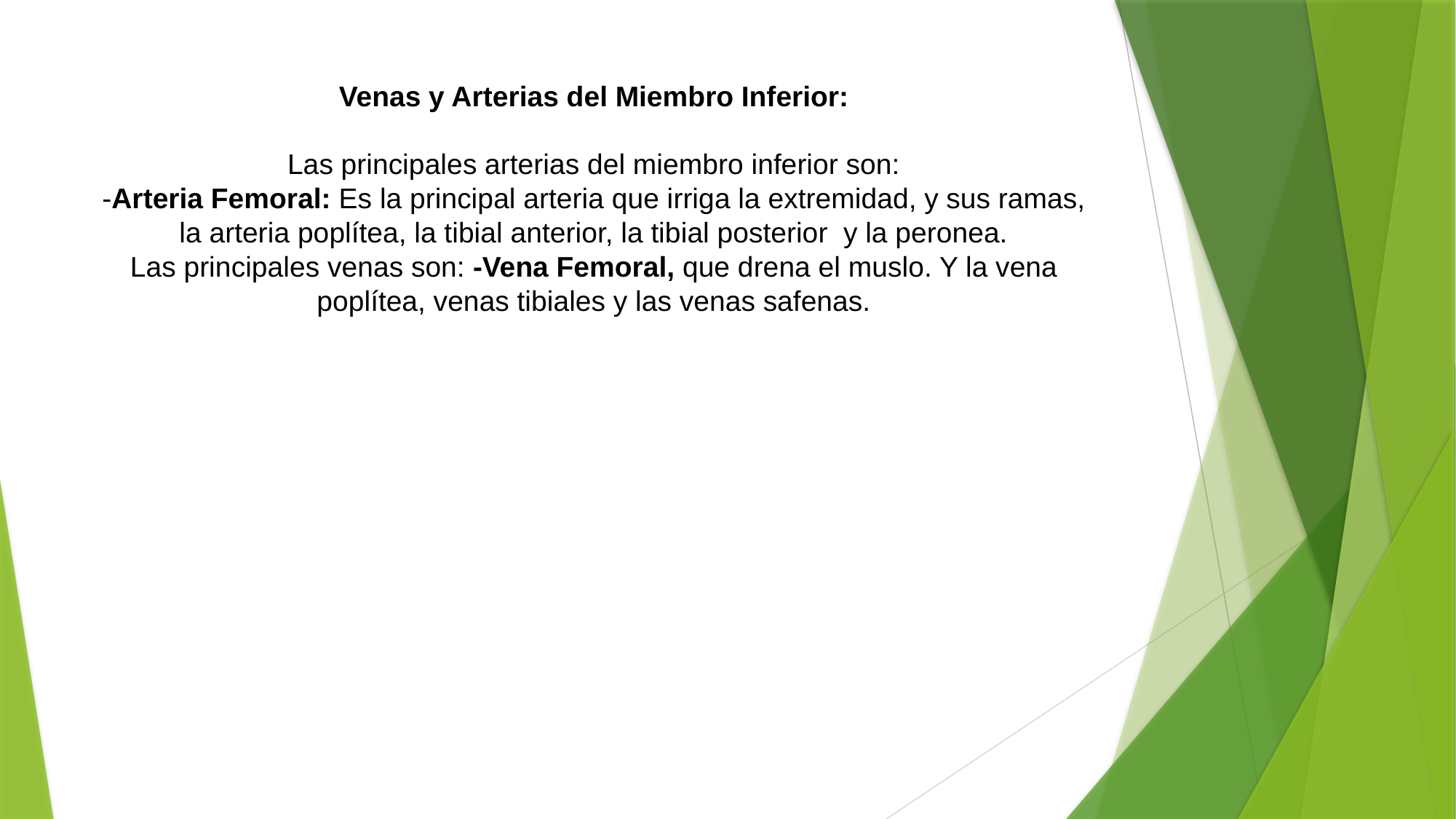

# Venas y Arterias del Miembro Inferior: Las principales arterias del miembro inferior son: -Arteria Femoral: Es la principal arteria que irriga la extremidad, y sus ramas, la arteria poplítea, la tibial anterior, la tibial posterior  y la peronea. Las principales venas son: -Vena Femoral, que drena el muslo. Y la vena poplítea, venas tibiales y las venas safenas.